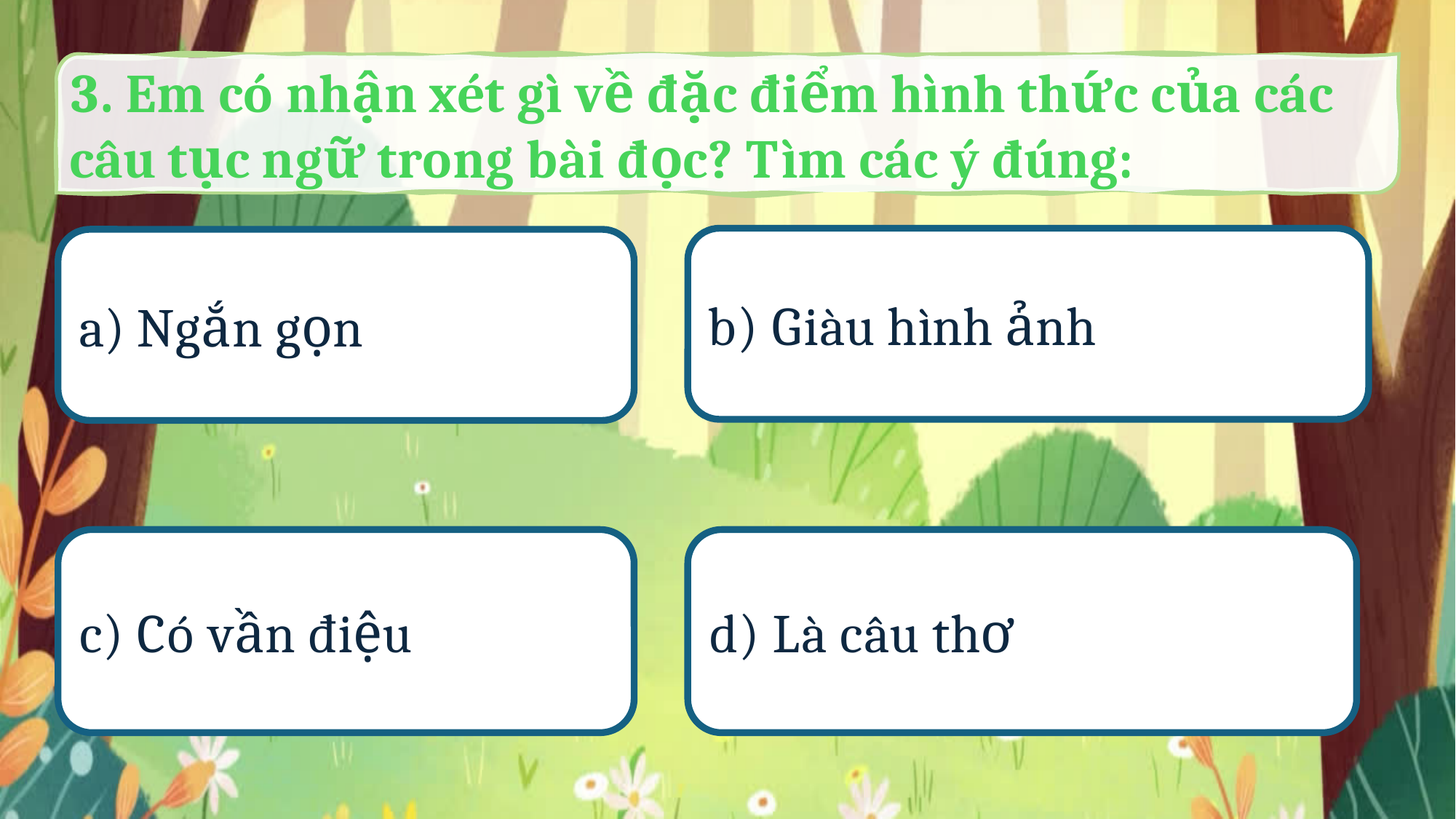

3. Em có nhận xét gì về đặc điểm hình thức của các câu tục ngữ trong bài đọc? Tìm các ý đúng:
b) Giàu hình ảnh
a) Ngắn gọn
c) Có vần điệu
d) Là câu thơ